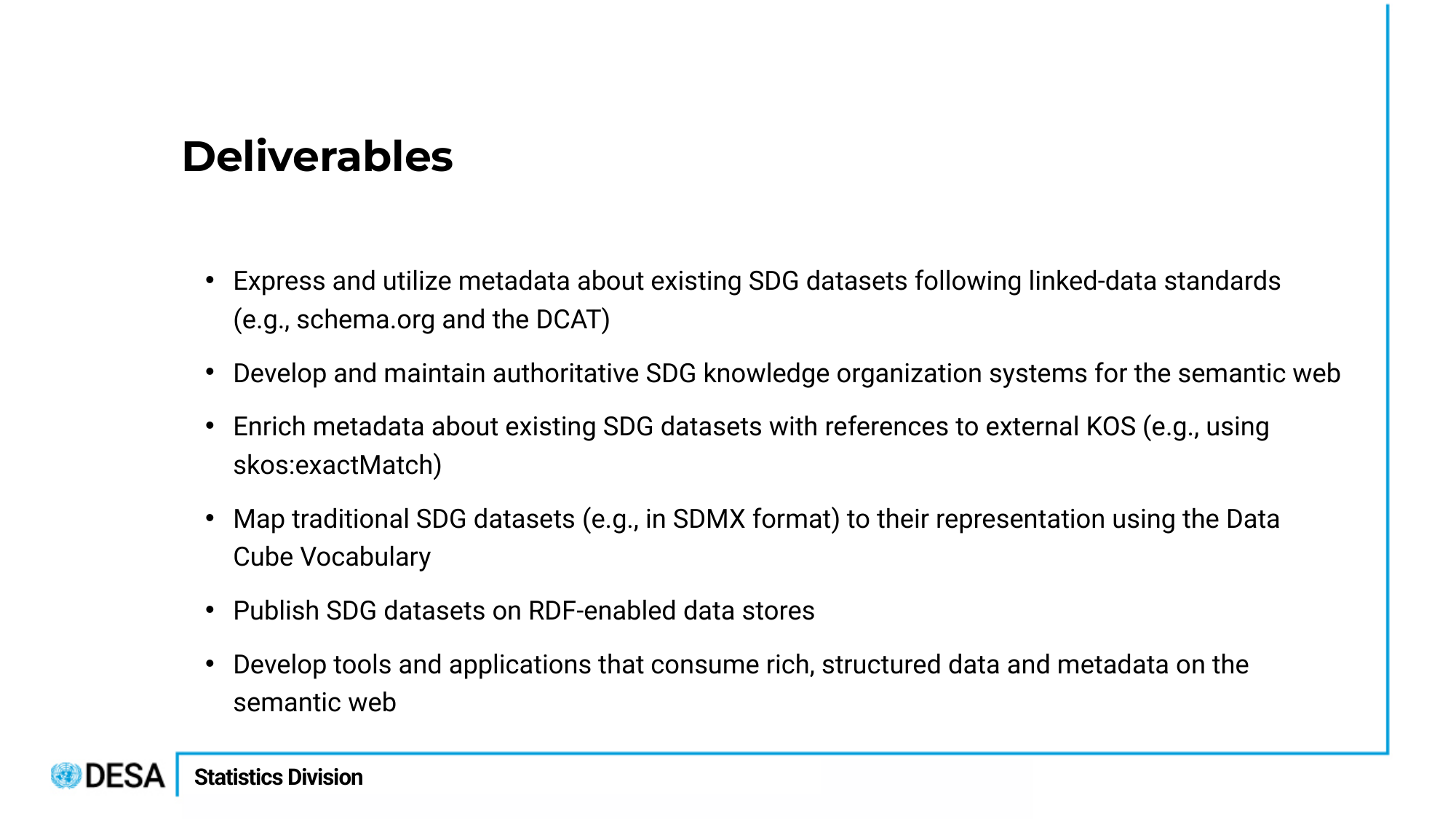

# Deliverables
Express and utilize metadata about existing SDG datasets following linked-data standards (e.g., schema.org and the DCAT)
Develop and maintain authoritative SDG knowledge organization systems for the semantic web
Enrich metadata about existing SDG datasets with references to external KOS (e.g., using skos:exactMatch)
Map traditional SDG datasets (e.g., in SDMX format) to their representation using the Data Cube Vocabulary
Publish SDG datasets on RDF-enabled data stores
Develop tools and applications that consume rich, structured data and metadata on the semantic web